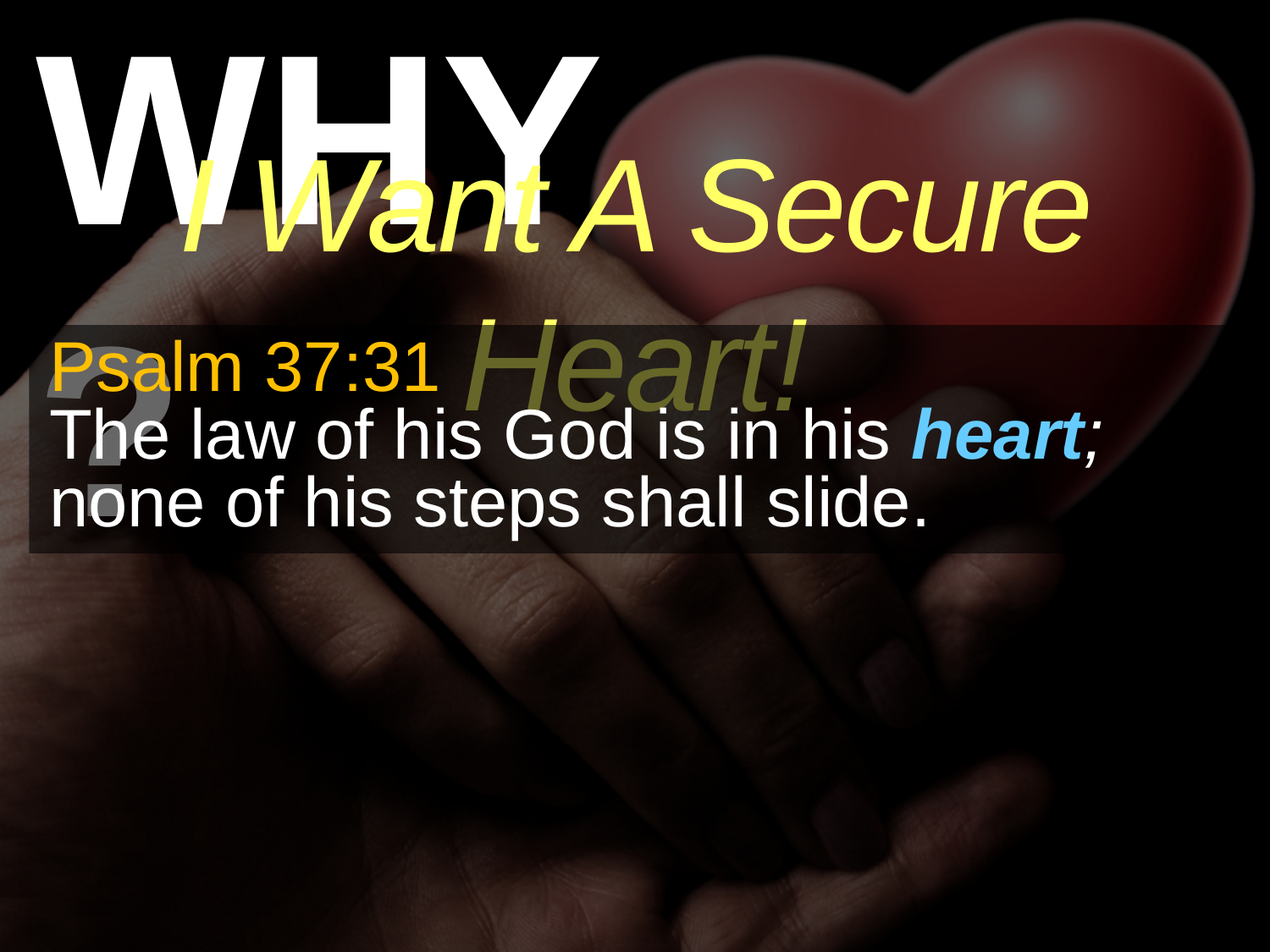

WHY?
I Want A Secure Heart!

Psalm 37:31
The law of his God is in his heart; none of his steps shall slide.